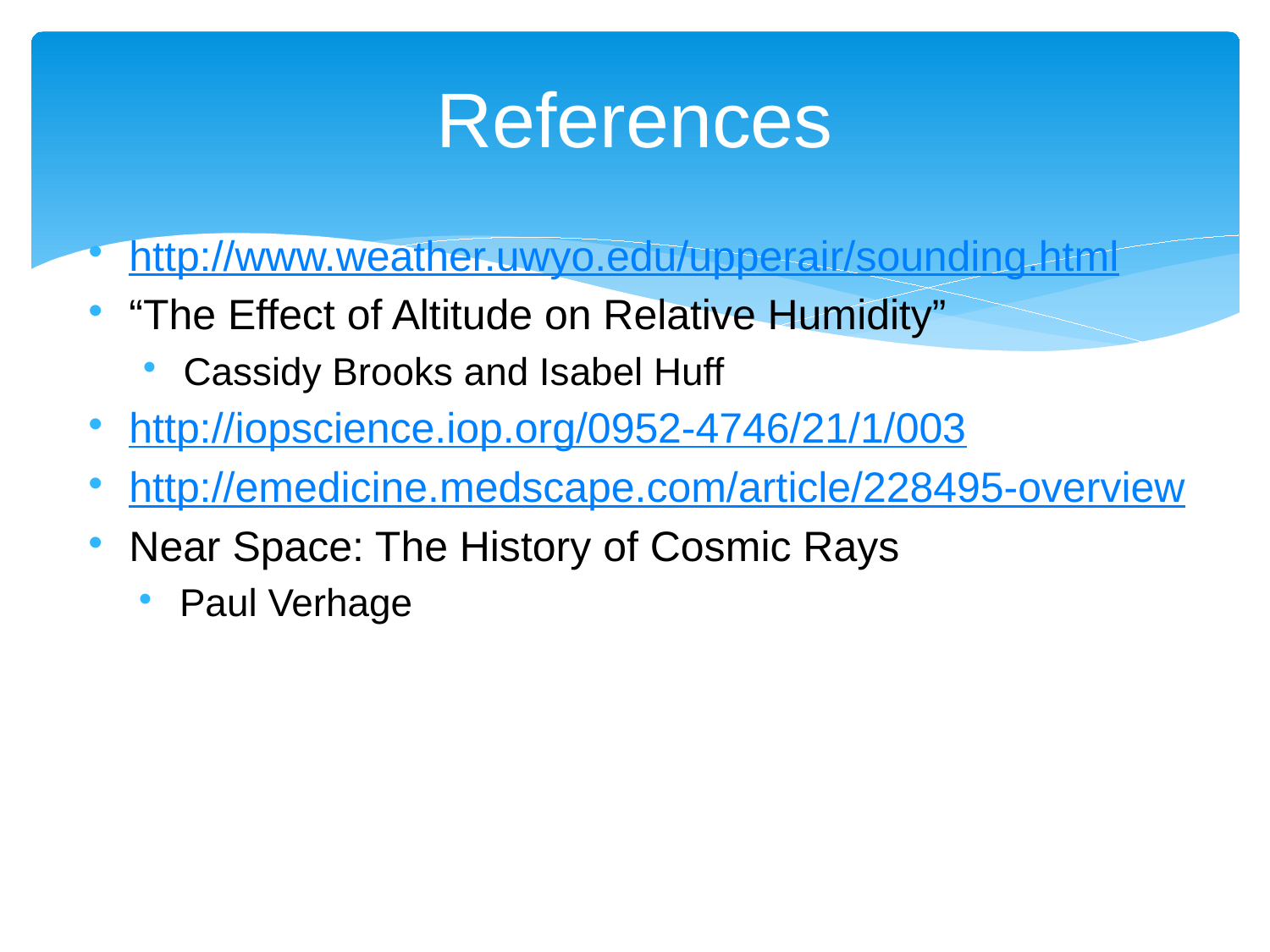

# References
http://www.weather.uwyo.edu/upperair/sounding.html
“The Effect of Altitude on Relative Humidity”
Cassidy Brooks and Isabel Huff
http://iopscience.iop.org/0952-4746/21/1/003
http://emedicine.medscape.com/article/228495-overview
Near Space: The History of Cosmic Rays
Paul Verhage